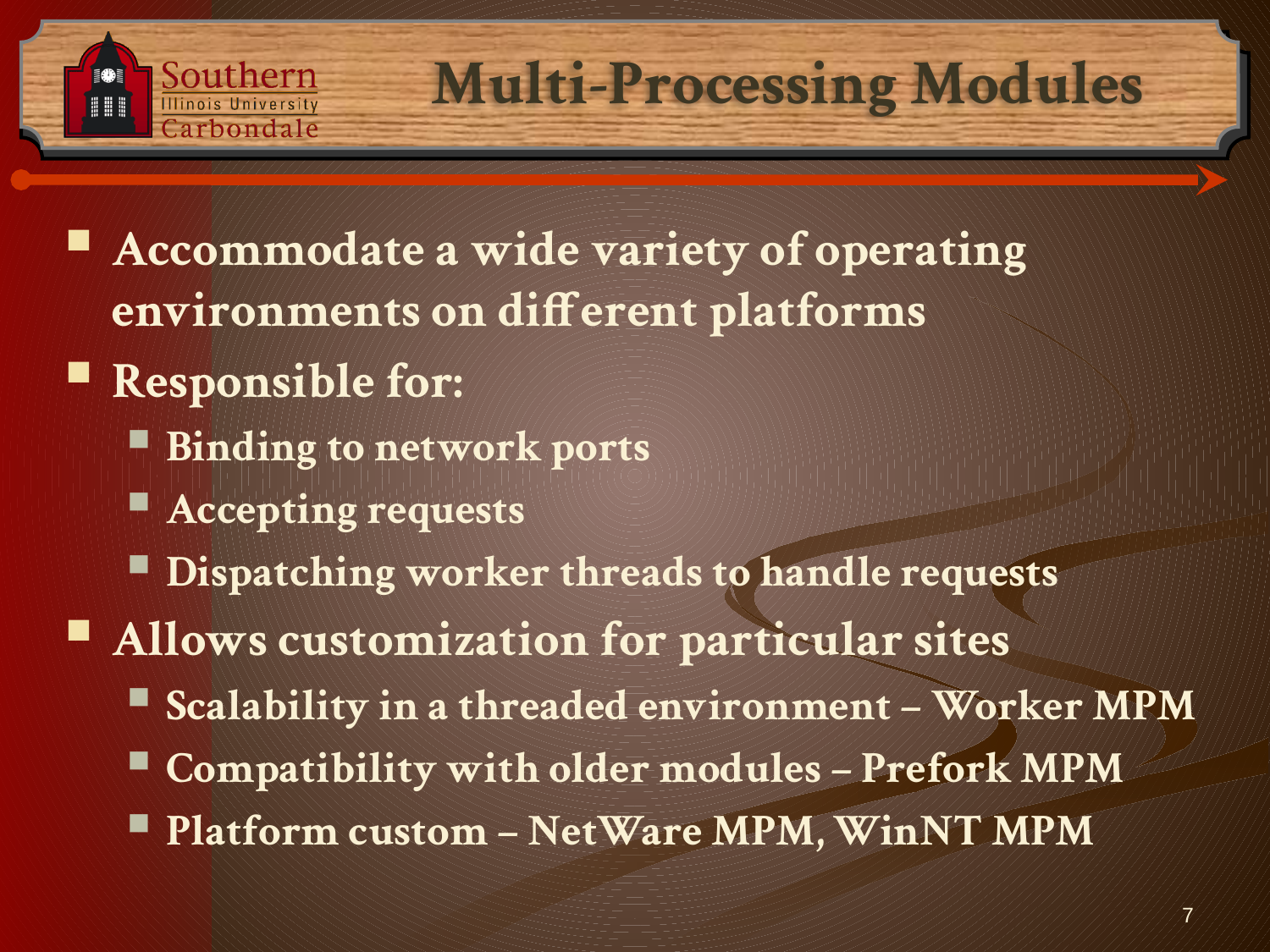

# Multi-Processing Modules
Accommodate a wide variety of operating environments on different platforms
Responsible for:
Binding to network ports
Accepting requests
Dispatching worker threads to handle requests
Allows customization for particular sites
Scalability in a threaded environment – Worker MPM
Compatibility with older modules – Prefork MPM
Platform custom – NetWare MPM, WinNT MPM
7